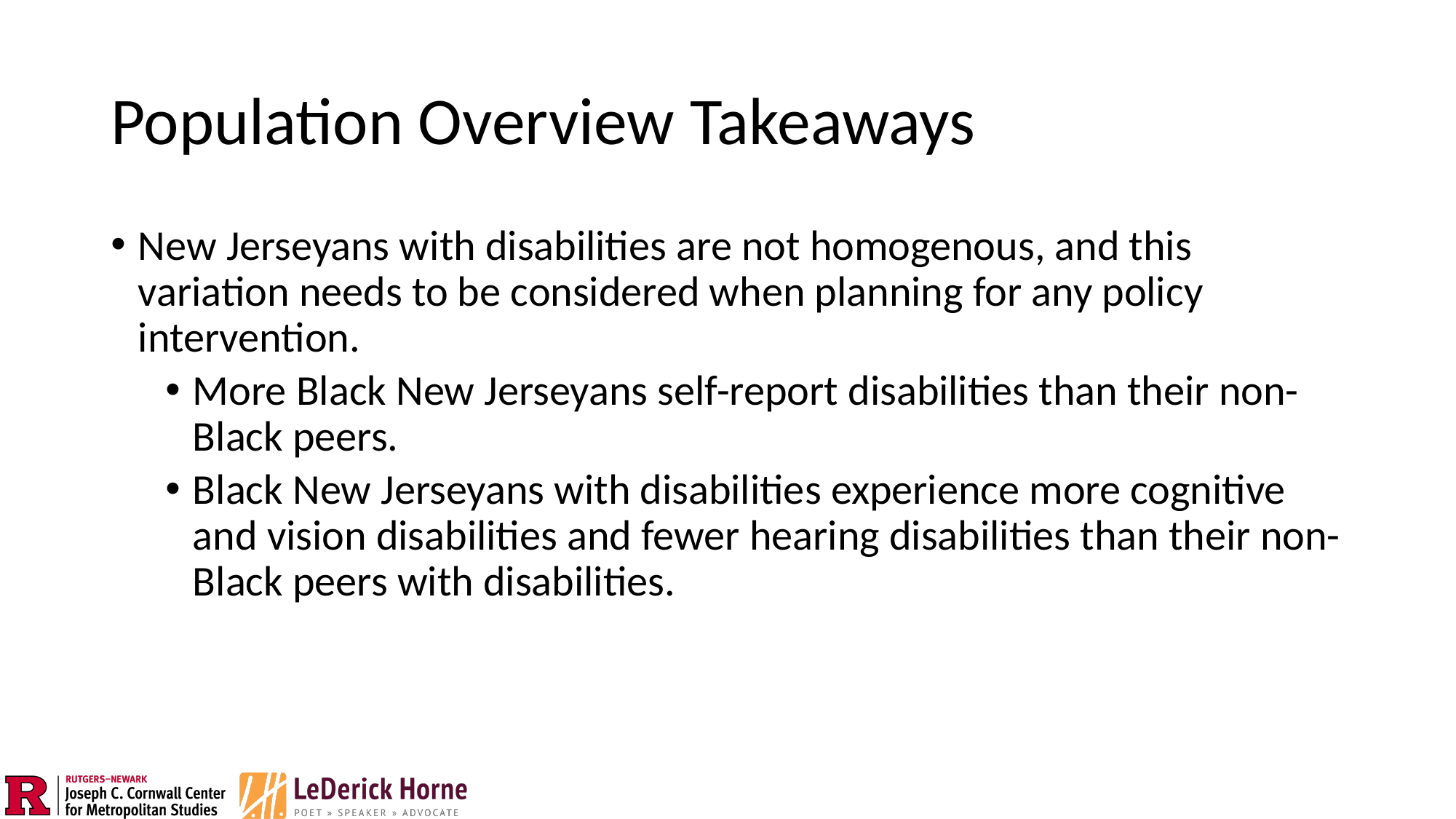

# Population Overview Takeaways
New Jerseyans with disabilities are not homogenous, and this variation needs to be considered when planning for any policy intervention.
More Black New Jerseyans self-report disabilities than their non-Black peers.
Black New Jerseyans with disabilities experience more cognitive and vision disabilities and fewer hearing disabilities than their non-Black peers with disabilities.